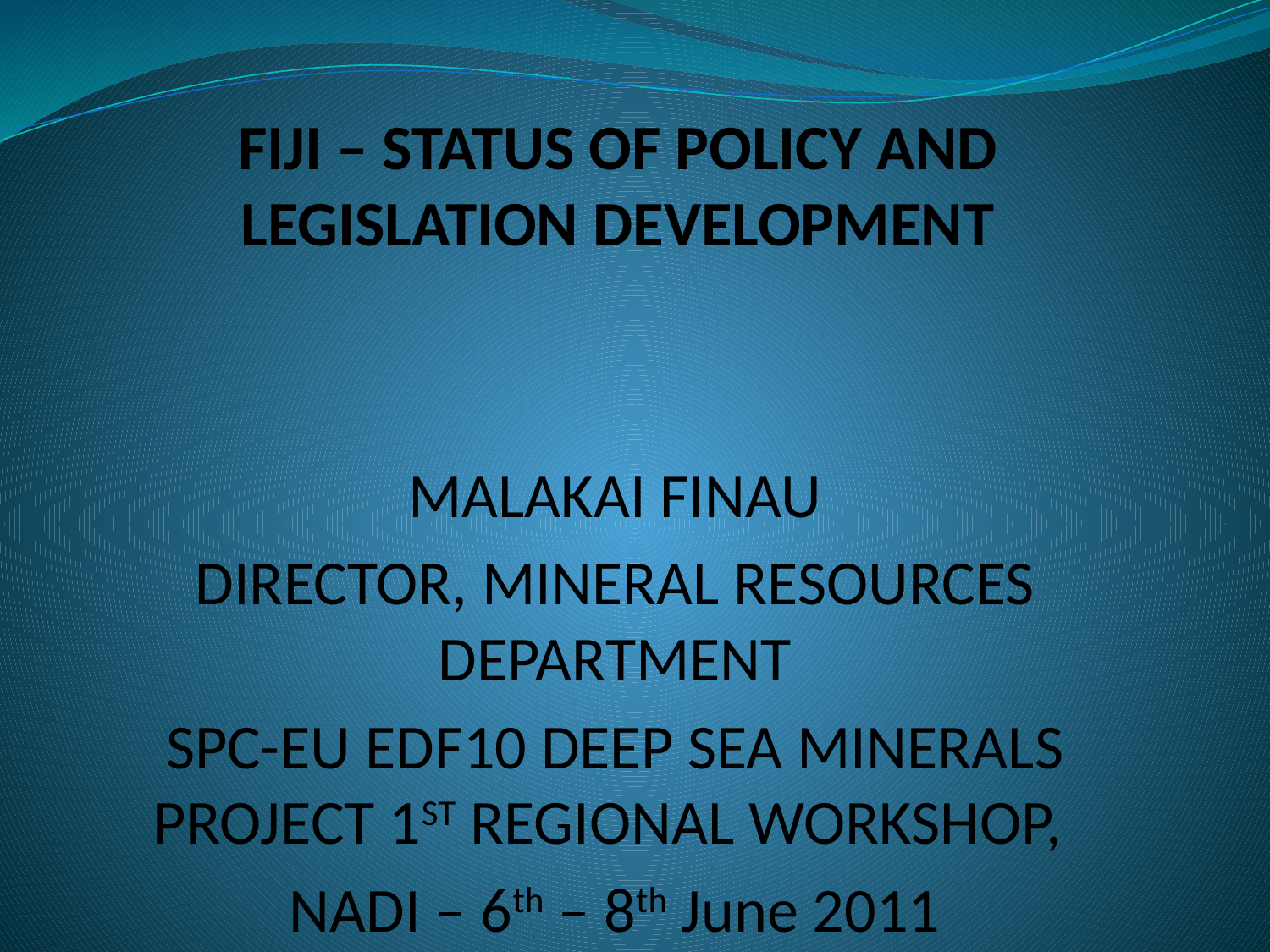

# FIJI – STATUS OF POLICY AND LEGISLATION DEVELOPMENT
MALAKAI FINAU
DIRECTOR, MINERAL RESOURCES DEPARTMENT
SPC-EU EDF10 DEEP SEA MINERALS PROJECT 1ST REGIONAL WORKSHOP,
NADI – 6th – 8th June 2011